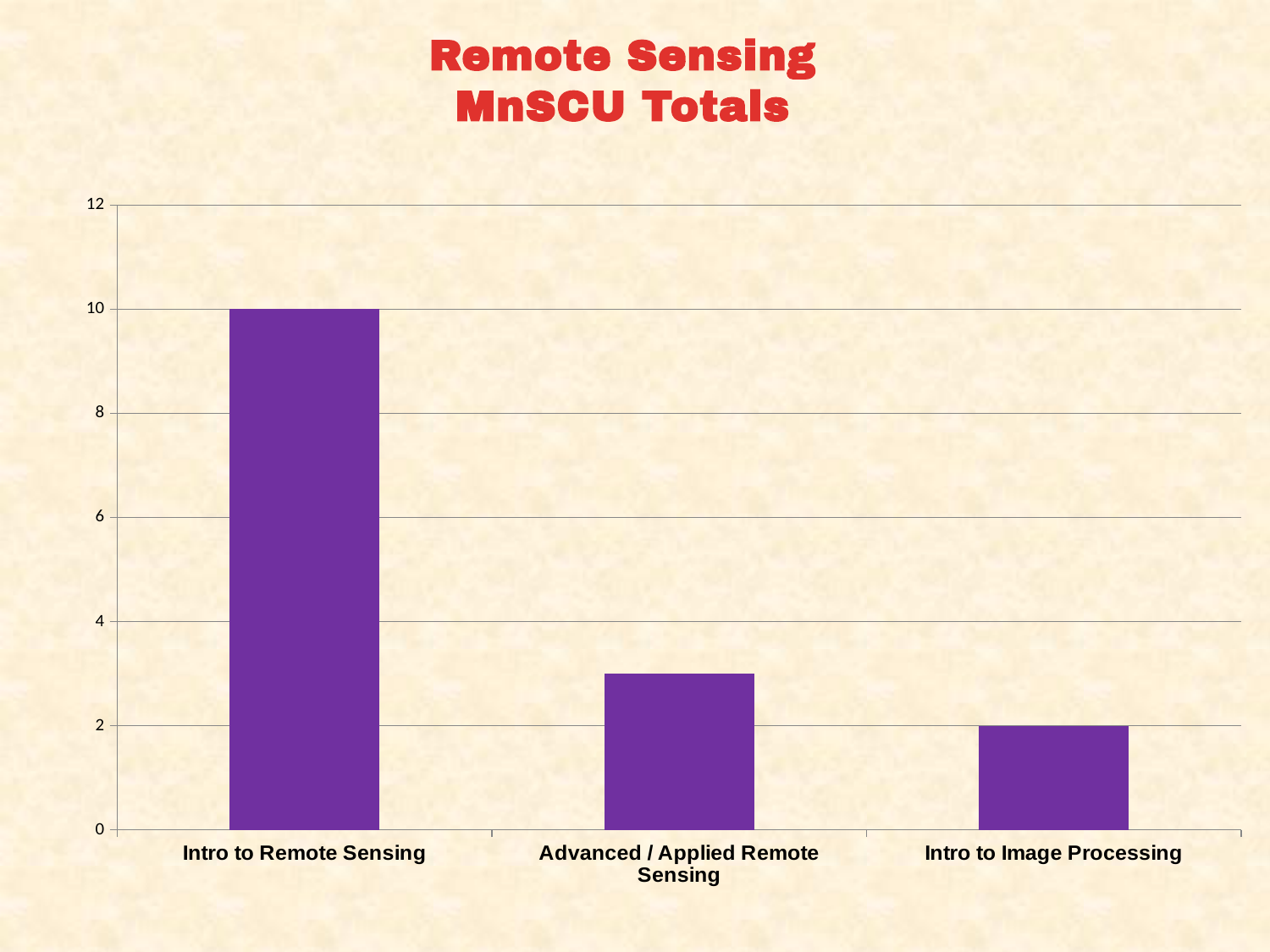

Remote Sensing
MnSCU Totals

### Chart

| Category |  |
|---|---|
| Intro to Remote Sensing | 10.0 |
| Advanced / Applied Remote Sensing | 3.0 |
| Intro to Image Processing | 2.0 |